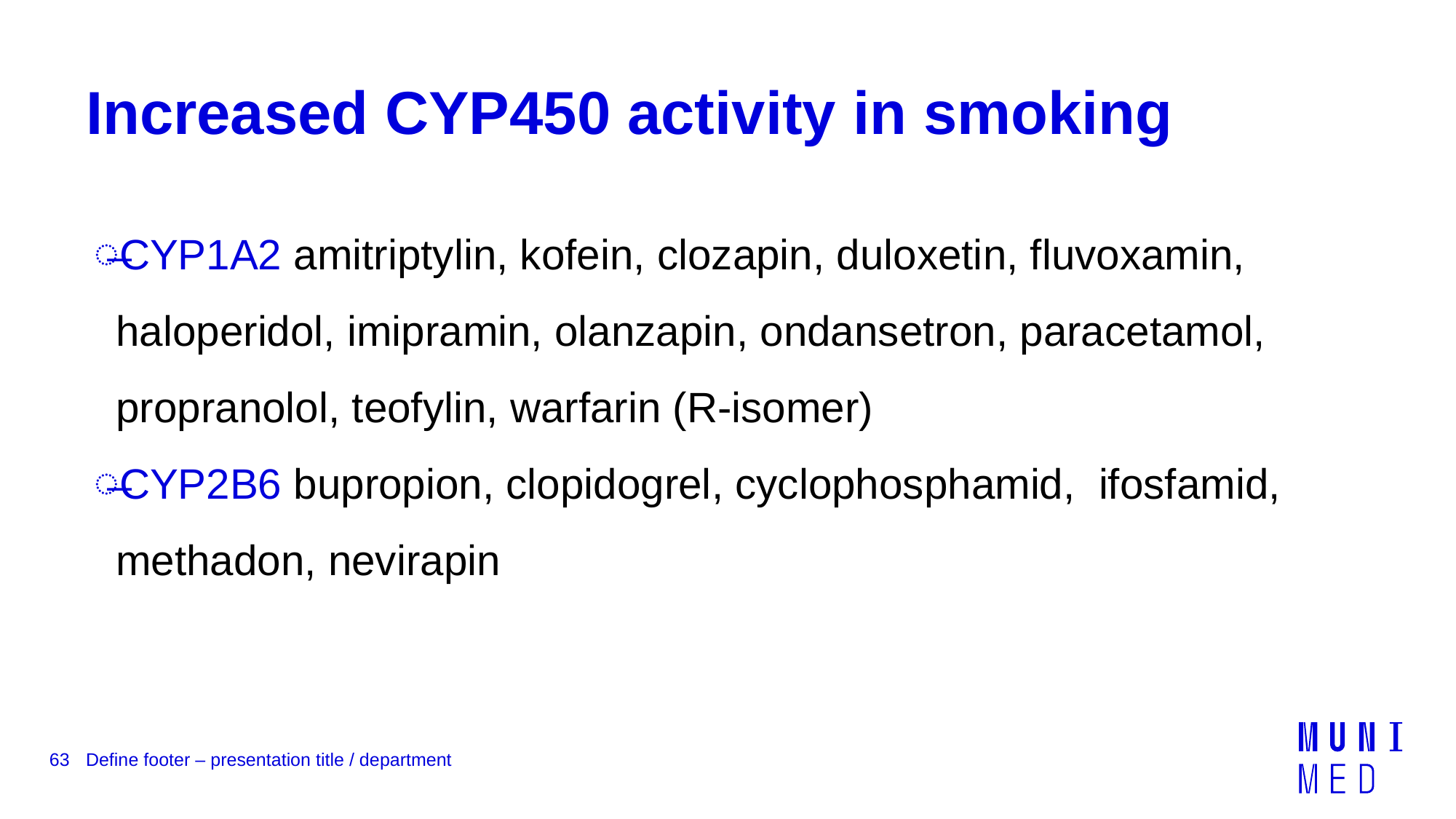

# Increased CYP450 activity in smoking
CYP1A2 amitriptylin, kofein, clozapin, duloxetin, fluvoxamin, haloperidol, imipramin, olanzapin, ondansetron, paracetamol, propranolol, teofylin, warfarin (R-isomer)
CYP2B6 bupropion, clopidogrel, cyclophosphamid,  ifosfamid, methadon, nevirapin
63
Define footer – presentation title / department